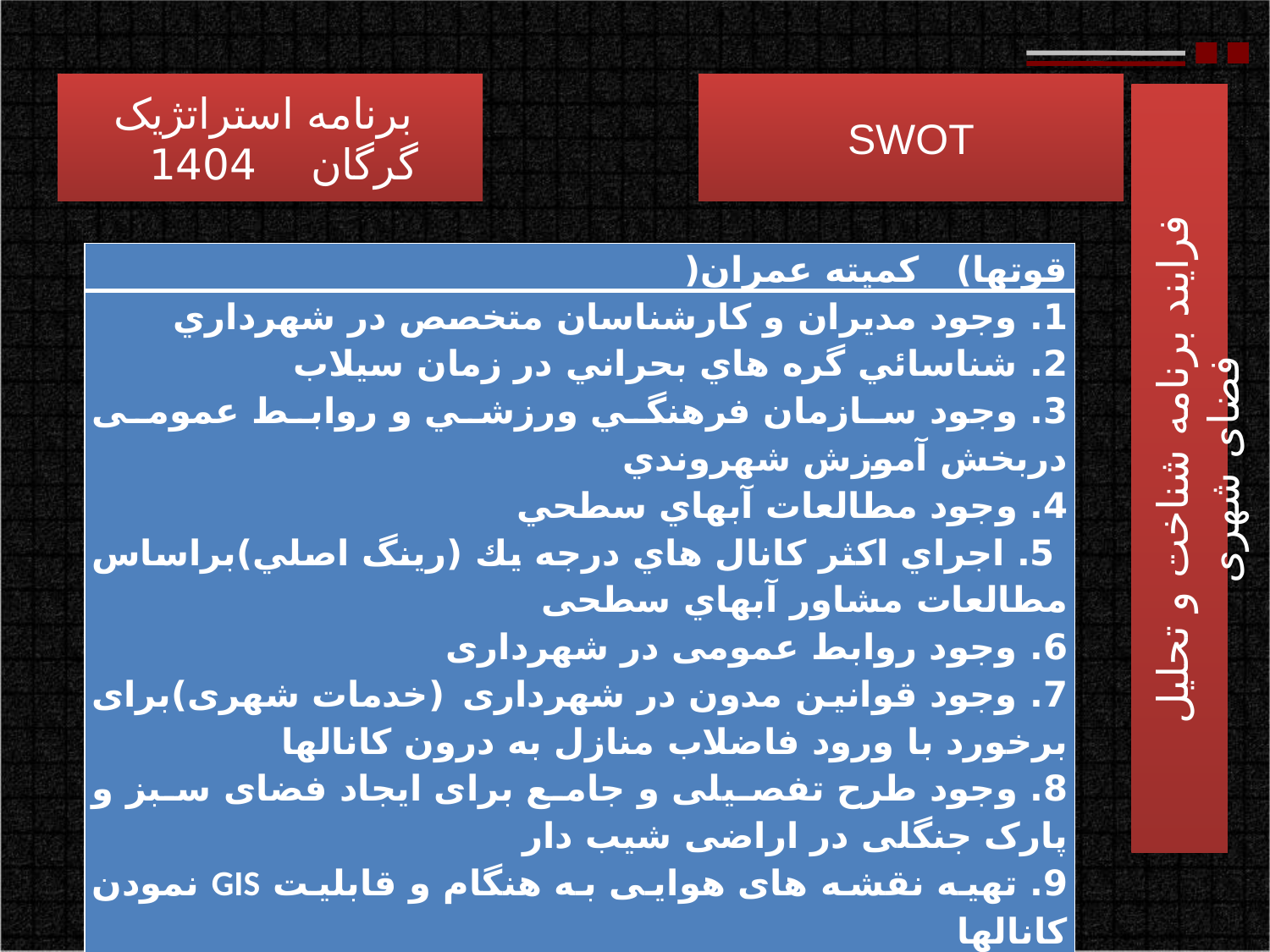

برنامه استراتژیک
  گرگان    1404
SWOT

فرایند برنامه شناخت و تحلیل فضای شهری
| قوت‏ها) کمیته عمران( |
| --- |
| 1. وجود مديران و كارشناسان متخصص در شهرداري 2. شناسائي گره هاي بحراني در زمان سيلاب 3. وجود سازمان فرهنگي ورزشي و روابط عمومی دربخش آموزش شهروندي 4. وجود مطالعات آبهاي سطحي 5. اجراي اكثر كانال هاي درجه يك (رينگ اصلي)براساس مطالعات مشاور آبهاي سطحی 6. وجود روابط عمومی در شهرداری 7. وجود قوانین مدون در شهرداری (خدمات شهری)برای برخورد با ورود فاضلاب منازل به درون کانالها 8. وجود طرح تفصیلی و جامع برای ایجاد فضای سبز و پارک جنگلی در اراضی شیب دار 9. تهیه نقشه های هوایی به هنگام و قابلیت GIS نمودن کانالها 10 . وجود پارك ترافيك در سطح شهر |